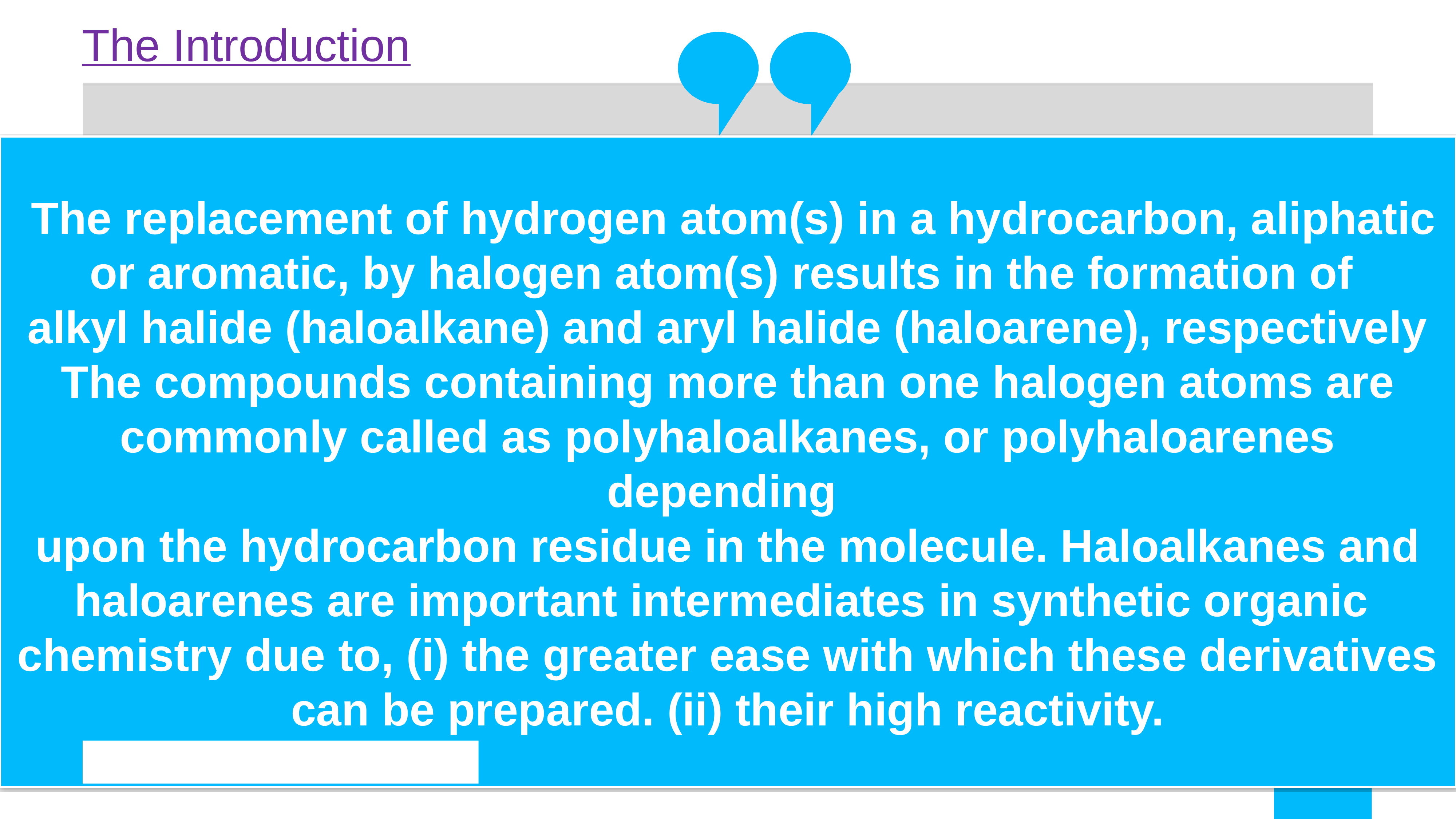

The Introduction

 The replacement of hydrogen atom(s) in a hydrocarbon, aliphatic or aromatic, by halogen atom(s) results in the formation of
alkyl halide (haloalkane) and aryl halide (haloarene), respectively The compounds containing more than one halogen atoms are commonly called as polyhaloalkanes, or polyhaloarenes depending
upon the hydrocarbon residue in the molecule. Haloalkanes and haloarenes are important intermediates in synthetic organic
chemistry due to, (i) the greater ease with which these derivatives can be prepared. (ii) their high reactivity.